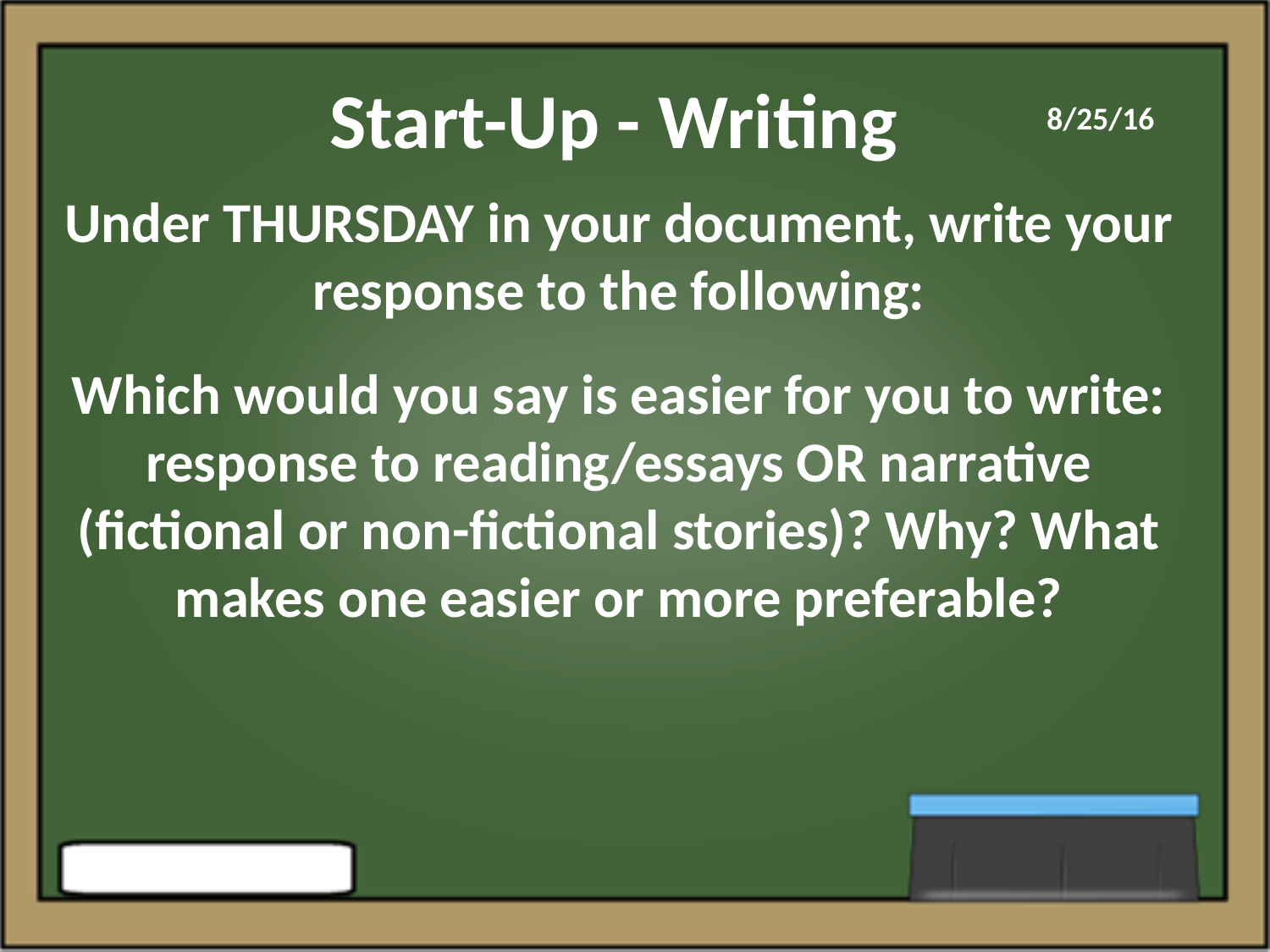

# Start-Up - Writing
8/25/16
Under THURSDAY in your document, write your response to the following:

Which would you say is easier for you to write: response to reading/essays OR narrative (fictional or non-fictional stories)? Why? What makes one easier or more preferable?